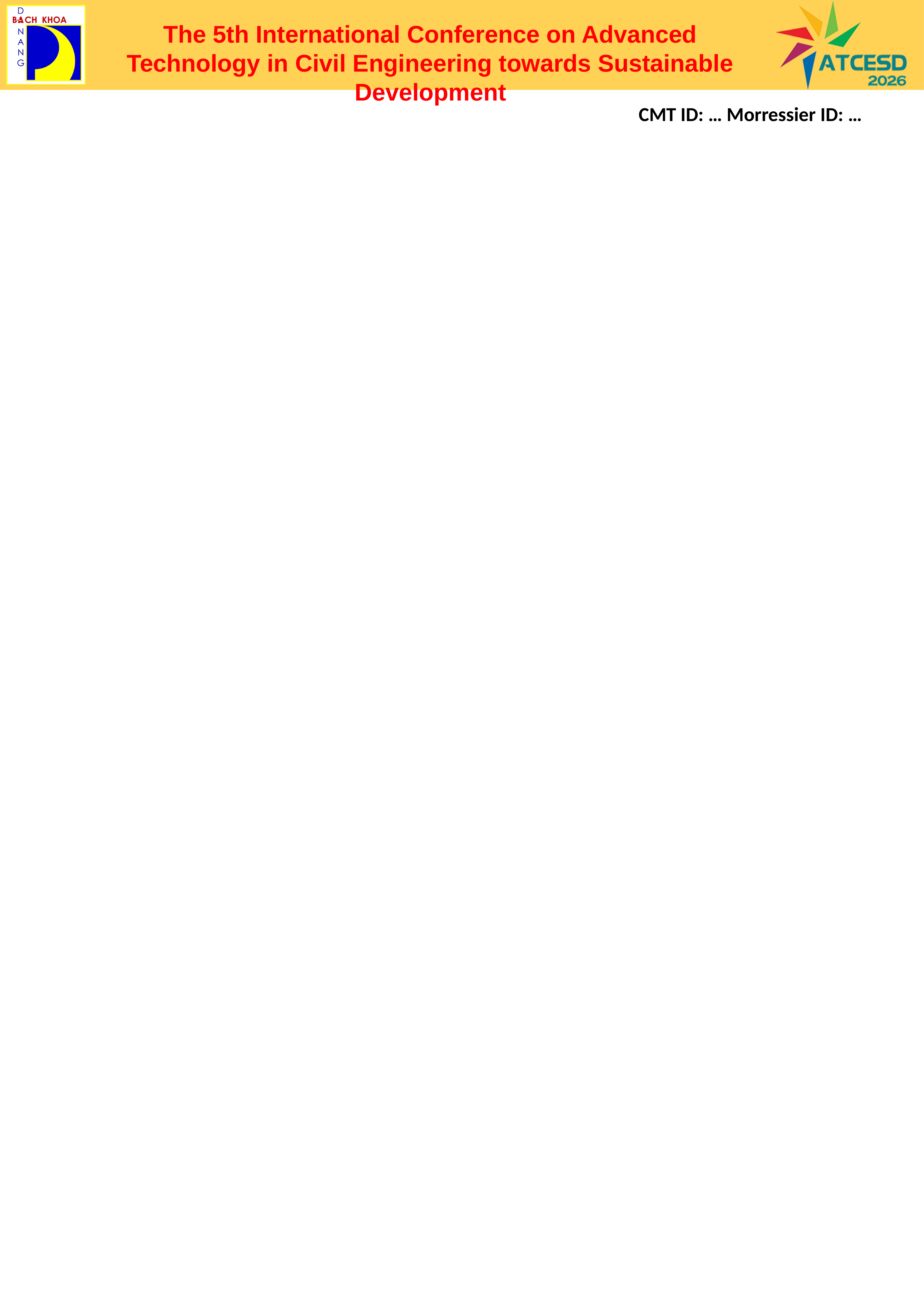

CMT ID: … Morressier ID: …
#